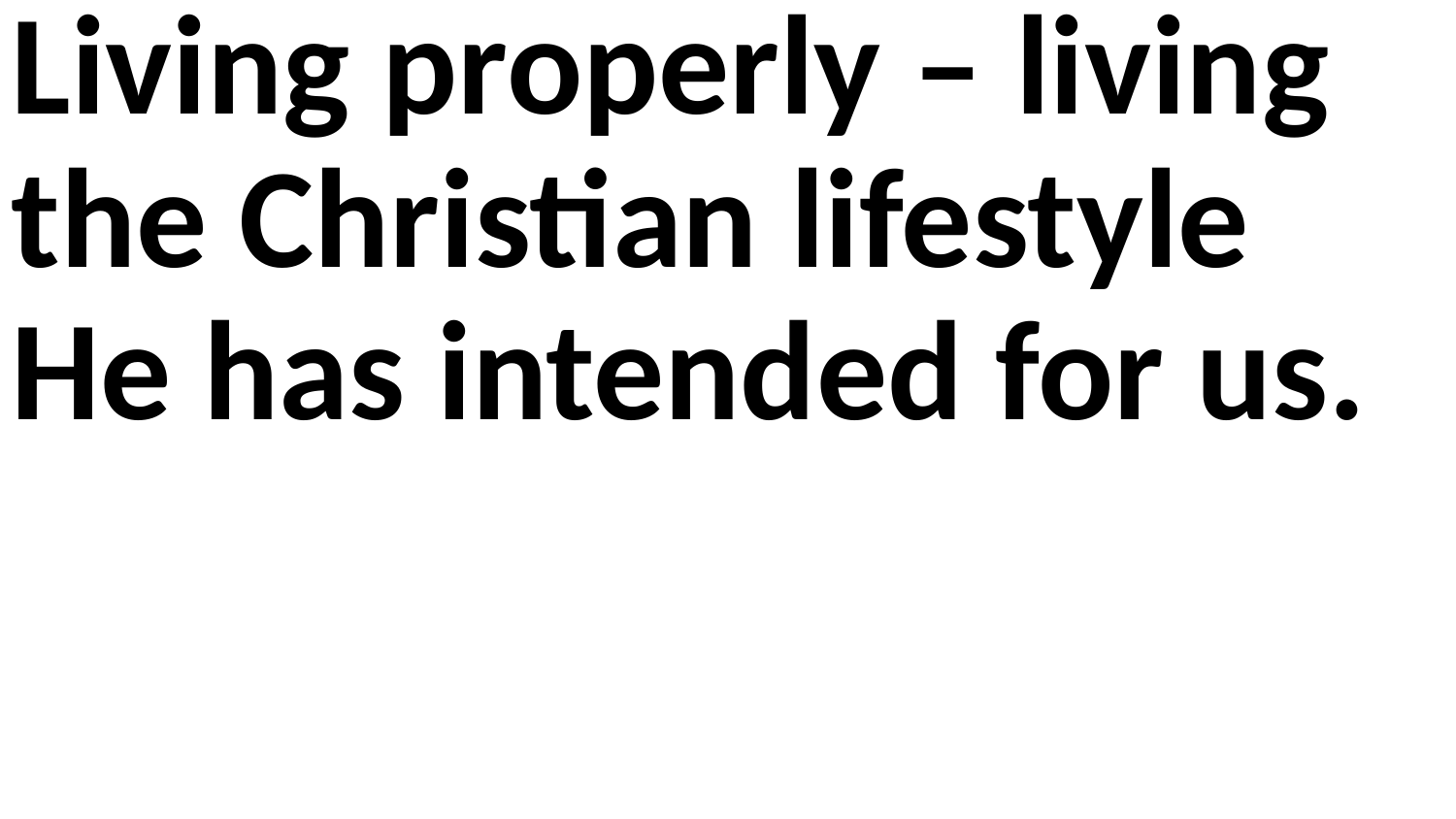

Living properly – living the Christian lifestyle He has intended for us.